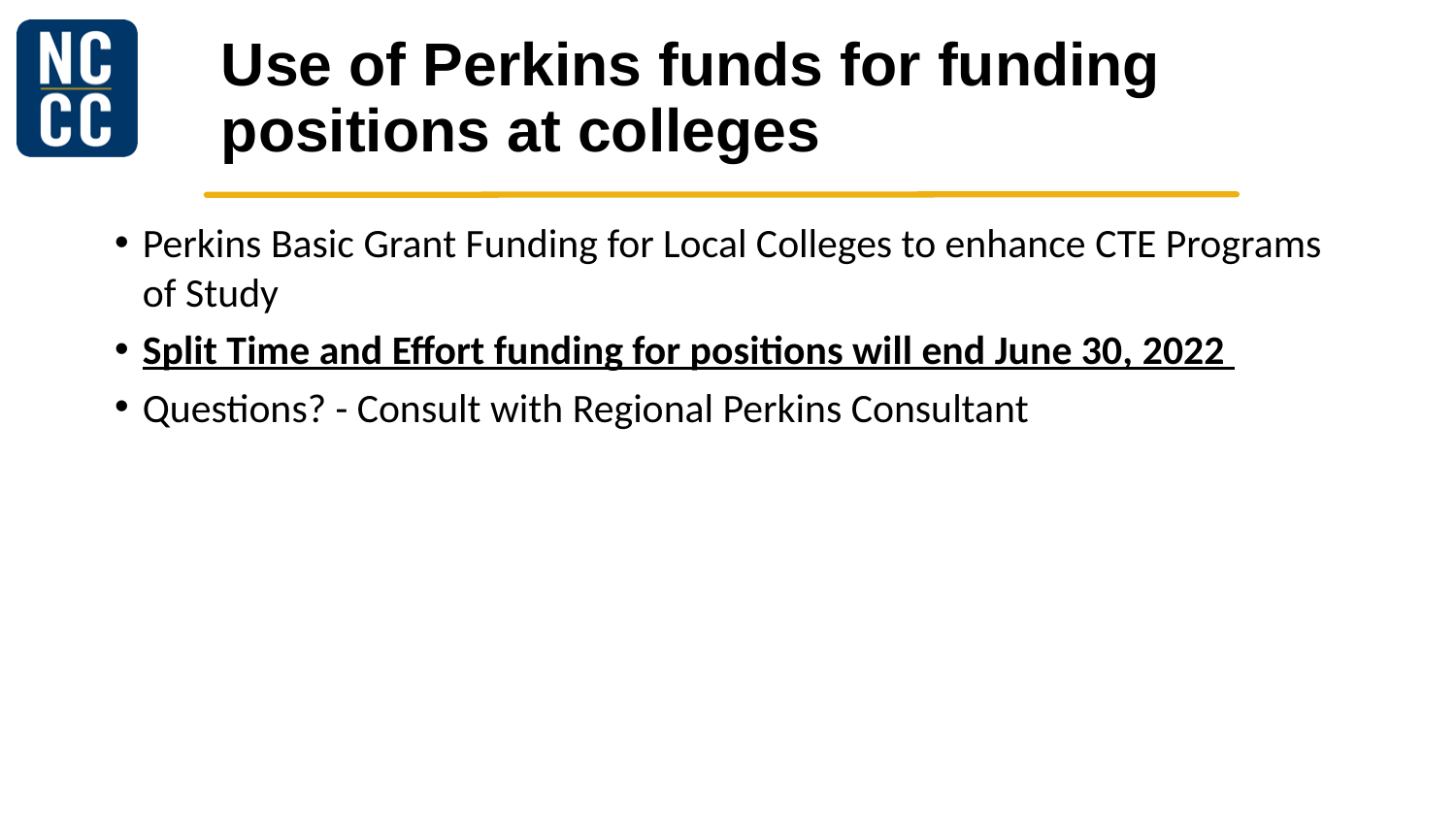

# Use of Perkins funds for funding positions at colleges
Perkins Basic Grant Funding for Local Colleges to enhance CTE Programs of Study
Split Time and Effort funding for positions will end June 30, 2022
Questions? - Consult with Regional Perkins Consultant